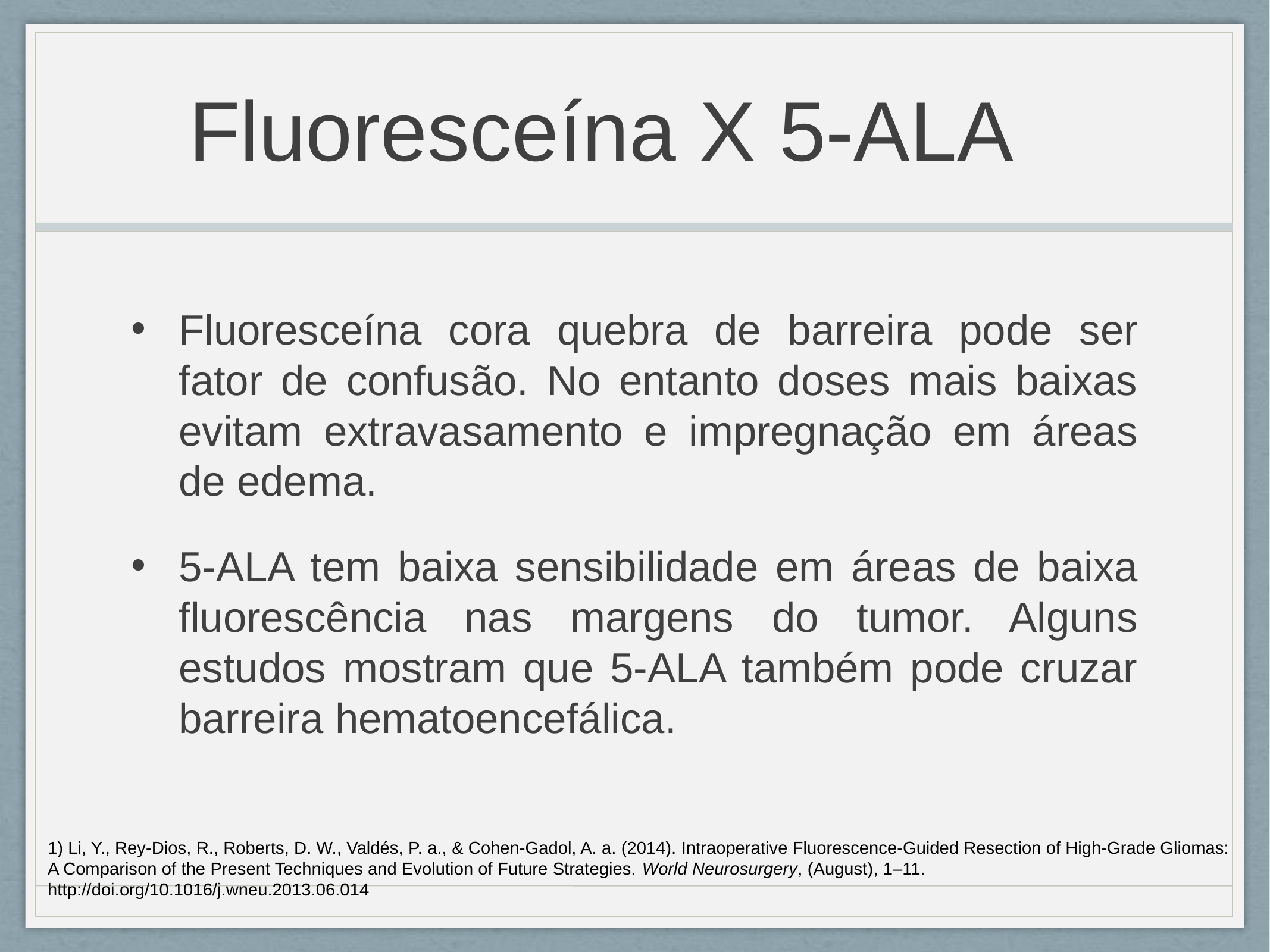

# Fluoresceína X 5-ALA
Fluoresceína cora quebra de barreira pode ser fator de confusão. No entanto doses mais baixas evitam extravasamento e impregnação em áreas de edema.
5-ALA tem baixa sensibilidade em áreas de baixa fluorescência nas margens do tumor. Alguns estudos mostram que 5-ALA também pode cruzar barreira hematoencefálica.
1) Li, Y., Rey-Dios, R., Roberts, D. W., Valdés, P. a., & Cohen-Gadol, A. a. (2014). Intraoperative Fluorescence-Guided Resection of High-Grade Gliomas: A Comparison of the Present Techniques and Evolution of Future Strategies. World Neurosurgery, (August), 1–11. http://doi.org/10.1016/j.wneu.2013.06.014